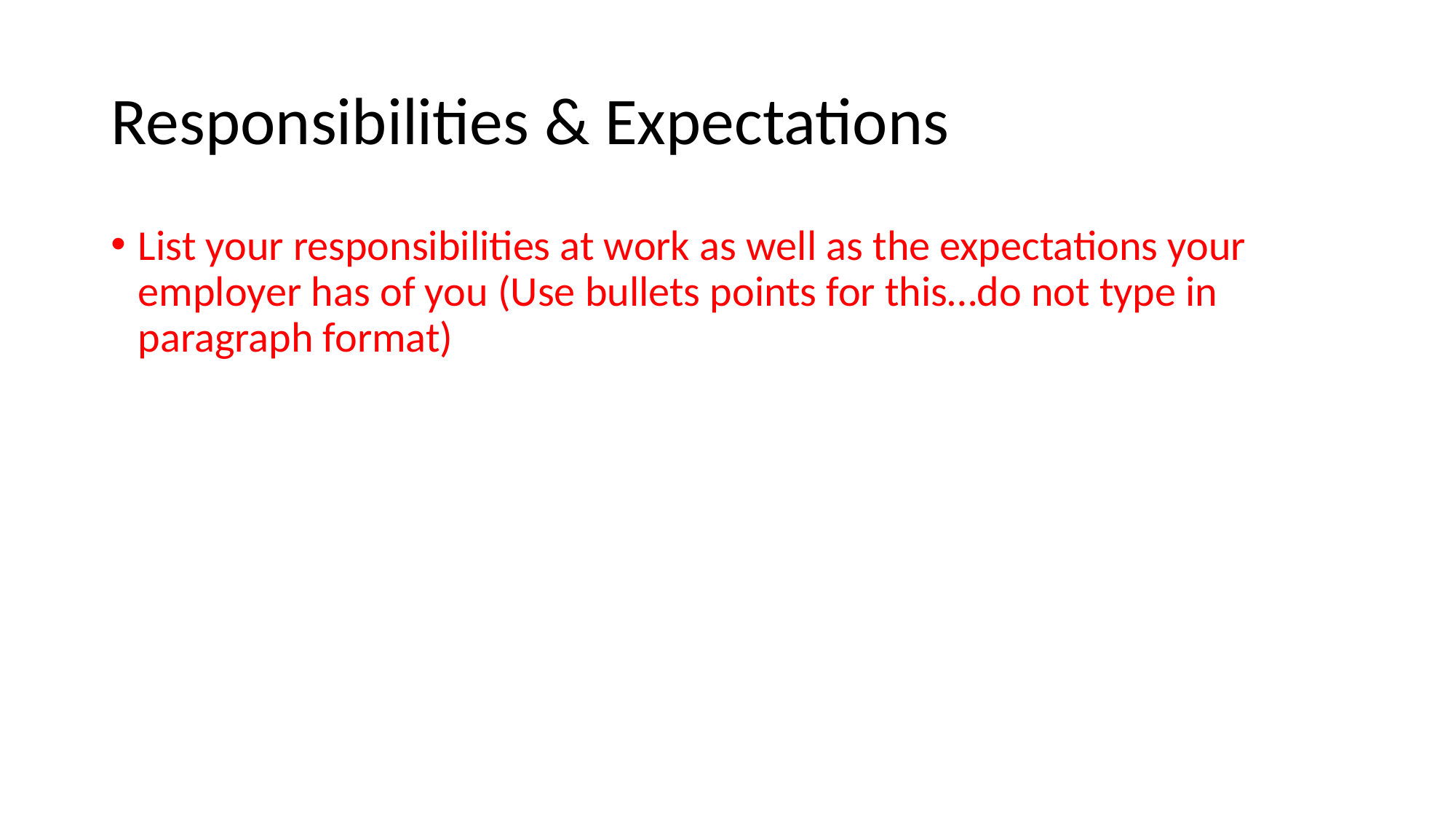

# Responsibilities & Expectations
List your responsibilities at work as well as the expectations your employer has of you (Use bullets points for this…do not type in paragraph format)